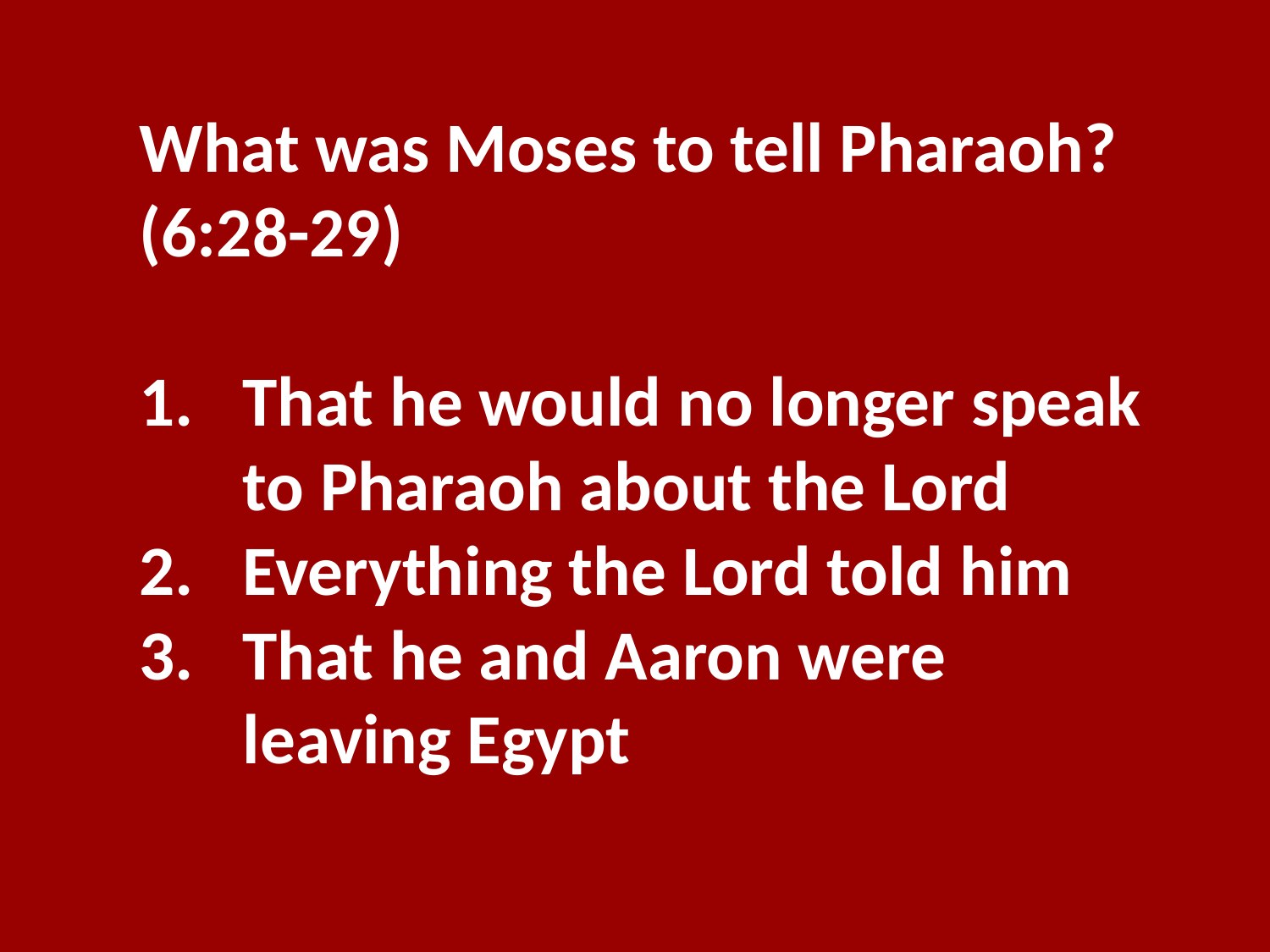

What was Moses to tell Pharaoh? (6:28-29)

That he would no longer speak to Pharaoh about the Lord
Everything the Lord told him
That he and Aaron were leaving Egypt